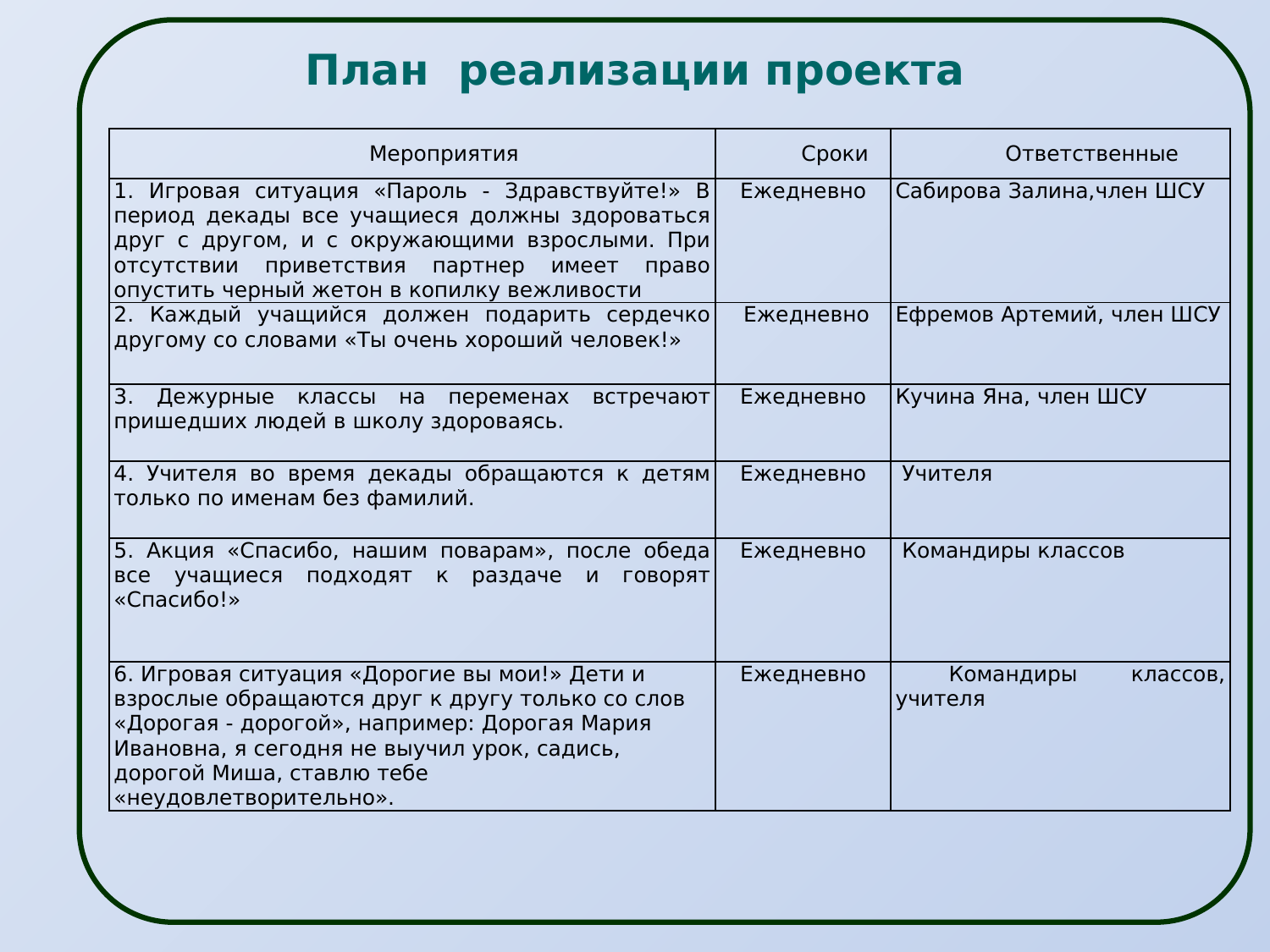

# План  реализации проекта
| Мероприятия | Сроки | Ответственные |
| --- | --- | --- |
| 1. Игровая ситуация «Пароль - Здравствуйте!» В период декады все учащиеся должны здороваться друг с другом, и с окружающими взрослыми. При отсутствии приветствия партнер имеет право опустить черный жетон в копилку вежливости | Ежедневно | Сабирова Залина,член ШСУ |
| 2. Каждый учащийся должен подарить сердечко другому со словами «Ты очень хороший человек!» | Ежедневно | Ефремов Артемий, член ШСУ |
| 3. Дежурные классы на переменах встречают пришедших людей в школу здороваясь. | Ежедневно | Кучина Яна, член ШСУ |
| 4. Учителя во время декады обращаются к детям только по именам без фамилий. | Ежедневно | Учителя |
| 5. Акция «Спасибо, нашим поварам», после обеда все учащиеся подходят к раздаче и говорят «Спасибо!» | Ежедневно | Командиры классов |
| 6. Игровая ситуация «Дорогие вы мои!» Дети и взрослые обращаются друг к другу только со слов «Дорогая - дорогой», например: Дорогая Мария Ивановна, я сегодня не выучил урок, садись, дорогой Миша, ставлю тебе «неудовлетворительно». | Ежедневно | Командиры классов, учителя |